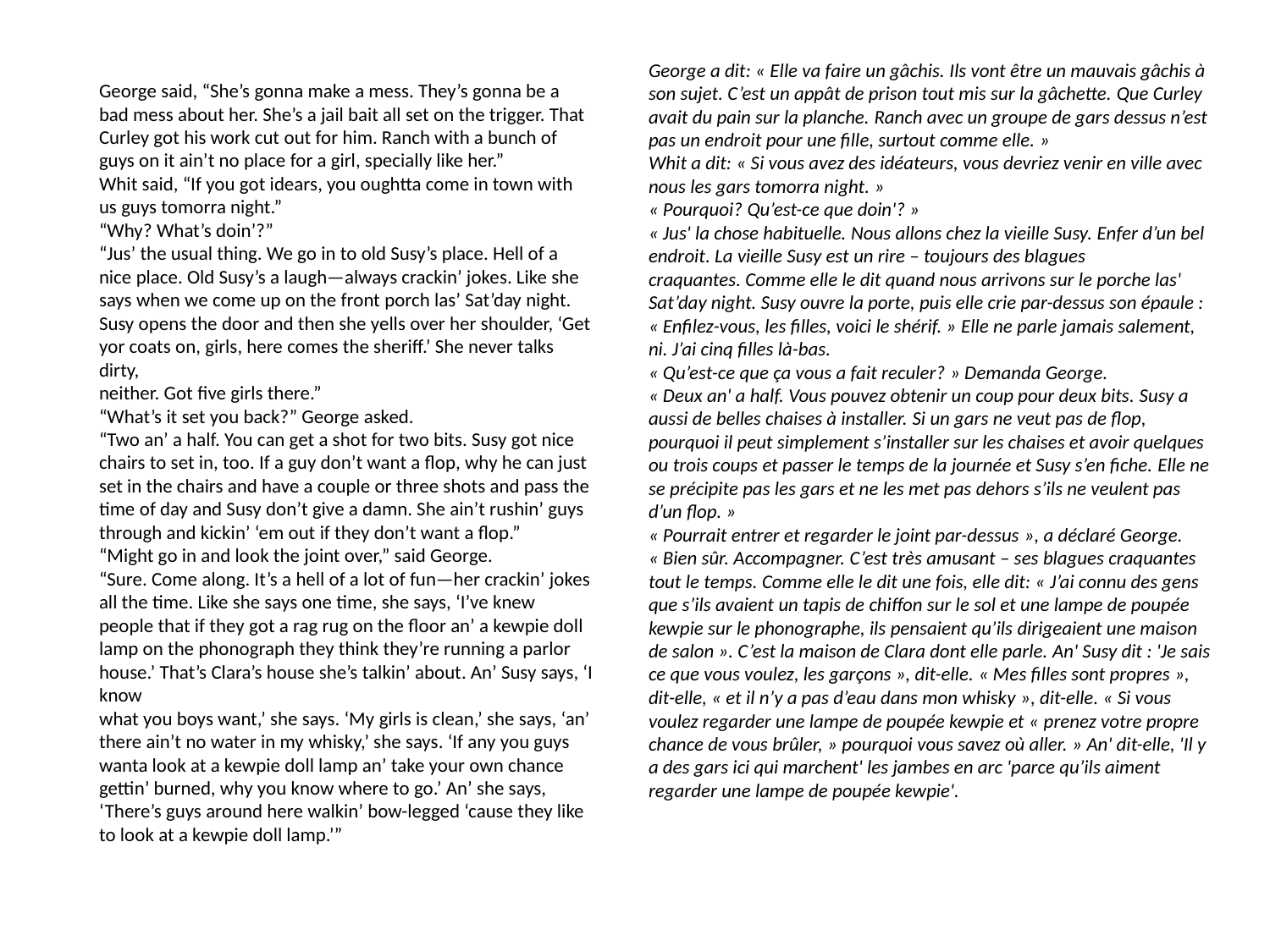

George a dit: « Elle va faire un gâchis. Ils vont être un mauvais gâchis à son sujet. C’est un appât de prison tout mis sur la gâchette. Que Curley avait du pain sur la planche. Ranch avec un groupe de gars dessus n’est pas un endroit pour une fille, surtout comme elle. »
Whit a dit: « Si vous avez des idéateurs, vous devriez venir en ville avec nous les gars tomorra night. »
« Pourquoi? Qu’est-ce que doin'? »
« Jus' la chose habituelle. Nous allons chez la vieille Susy. Enfer d’un bel endroit. La vieille Susy est un rire – toujours des blagues craquantes. Comme elle le dit quand nous arrivons sur le porche las' Sat’day night. Susy ouvre la porte, puis elle crie par-dessus son épaule : « Enfilez-vous, les filles, voici le shérif. » Elle ne parle jamais salement,
ni. J’ai cinq filles là-bas.
« Qu’est-ce que ça vous a fait reculer? » Demanda George.
« Deux an' a half. Vous pouvez obtenir un coup pour deux bits. Susy a aussi de belles chaises à installer. Si un gars ne veut pas de flop, pourquoi il peut simplement s’installer sur les chaises et avoir quelques ou trois coups et passer le temps de la journée et Susy s’en fiche. Elle ne se précipite pas les gars et ne les met pas dehors s’ils ne veulent pas d’un flop. »
« Pourrait entrer et regarder le joint par-dessus », a déclaré George.
« Bien sûr. Accompagner. C’est très amusant – ses blagues craquantes tout le temps. Comme elle le dit une fois, elle dit: « J’ai connu des gens que s’ils avaient un tapis de chiffon sur le sol et une lampe de poupée kewpie sur le phonographe, ils pensaient qu’ils dirigeaient une maison de salon ». C’est la maison de Clara dont elle parle. An' Susy dit : 'Je sais
ce que vous voulez, les garçons », dit-elle. « Mes filles sont propres », dit-elle, « et il n’y a pas d’eau dans mon whisky », dit-elle. « Si vous voulez regarder une lampe de poupée kewpie et « prenez votre propre chance de vous brûler, » pourquoi vous savez où aller. » An' dit-elle, 'Il y a des gars ici qui marchent' les jambes en arc 'parce qu’ils aiment regarder une lampe de poupée kewpie'.

George said, “She’s gonna make a mess. They’s gonna be a bad mess about her. She’s a jail bait all set on the trigger. That Curley got his work cut out for him. Ranch with a bunch of guys on it ain’t no place for a girl, specially like her.”
Whit said, “If you got idears, you oughtta come in town with us guys tomorra night.”
“Why? What’s doin’?”
“Jus’ the usual thing. We go in to old Susy’s place. Hell of a nice place. Old Susy’s a laugh—always crackin’ jokes. Like she says when we come up on the front porch las’ Sat’day night. Susy opens the door and then she yells over her shoulder, ‘Get yor coats on, girls, here comes the sheriff.’ She never talks dirty,
neither. Got five girls there.”
“What’s it set you back?” George asked.
“Two an’ a half. You can get a shot for two bits. Susy got nice chairs to set in, too. If a guy don’t want a flop, why he can just set in the chairs and have a couple or three shots and pass the time of day and Susy don’t give a damn. She ain’t rushin’ guys through and kickin’ ‘em out if they don’t want a flop.”
“Might go in and look the joint over,” said George.
“Sure. Come along. It’s a hell of a lot of fun—her crackin’ jokes all the time. Like she says one time, she says, ‘I’ve knew people that if they got a rag rug on the floor an’ a kewpie doll lamp on the phonograph they think they’re running a parlor house.’ That’s Clara’s house she’s talkin’ about. An’ Susy says, ‘I know
what you boys want,’ she says. ‘My girls is clean,’ she says, ‘an’ there ain’t no water in my whisky,’ she says. ‘If any you guys wanta look at a kewpie doll lamp an’ take your own chance gettin’ burned, why you know where to go.’ An’ she says, ‘There’s guys around here walkin’ bow-legged ‘cause they like to look at a kewpie doll lamp.’”